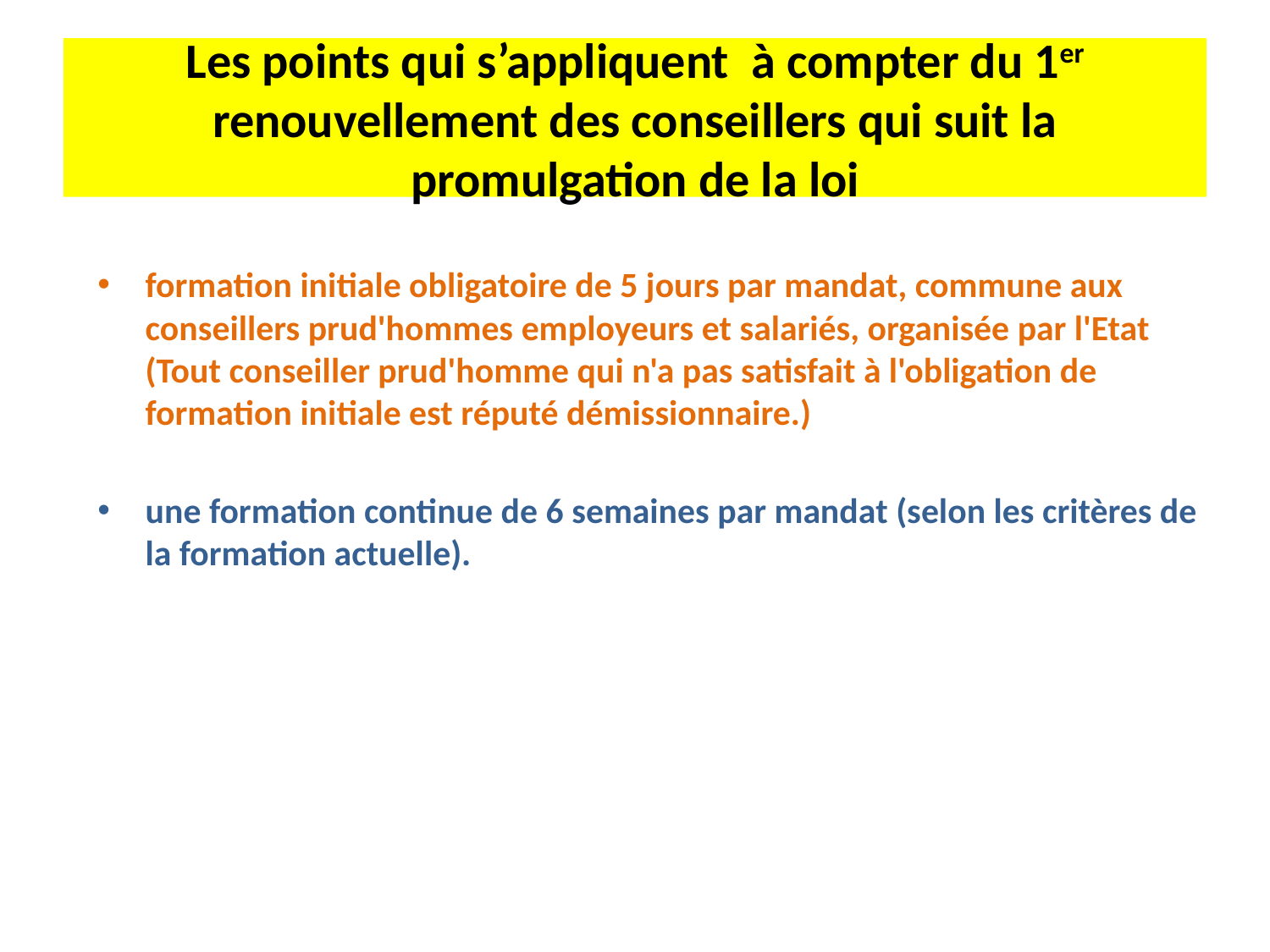

# Les points qui s’appliquent  à compter du 1er renouvellement des conseillers qui suit la promulgation de la loi
formation initiale obligatoire de 5 jours par mandat, commune aux conseillers prud'hommes employeurs et salariés, organisée par l'Etat (Tout conseiller prud'homme qui n'a pas satisfait à l'obligation de formation initiale est réputé démissionnaire.)

une formation continue de 6 semaines par mandat (selon les critères de la formation actuelle).